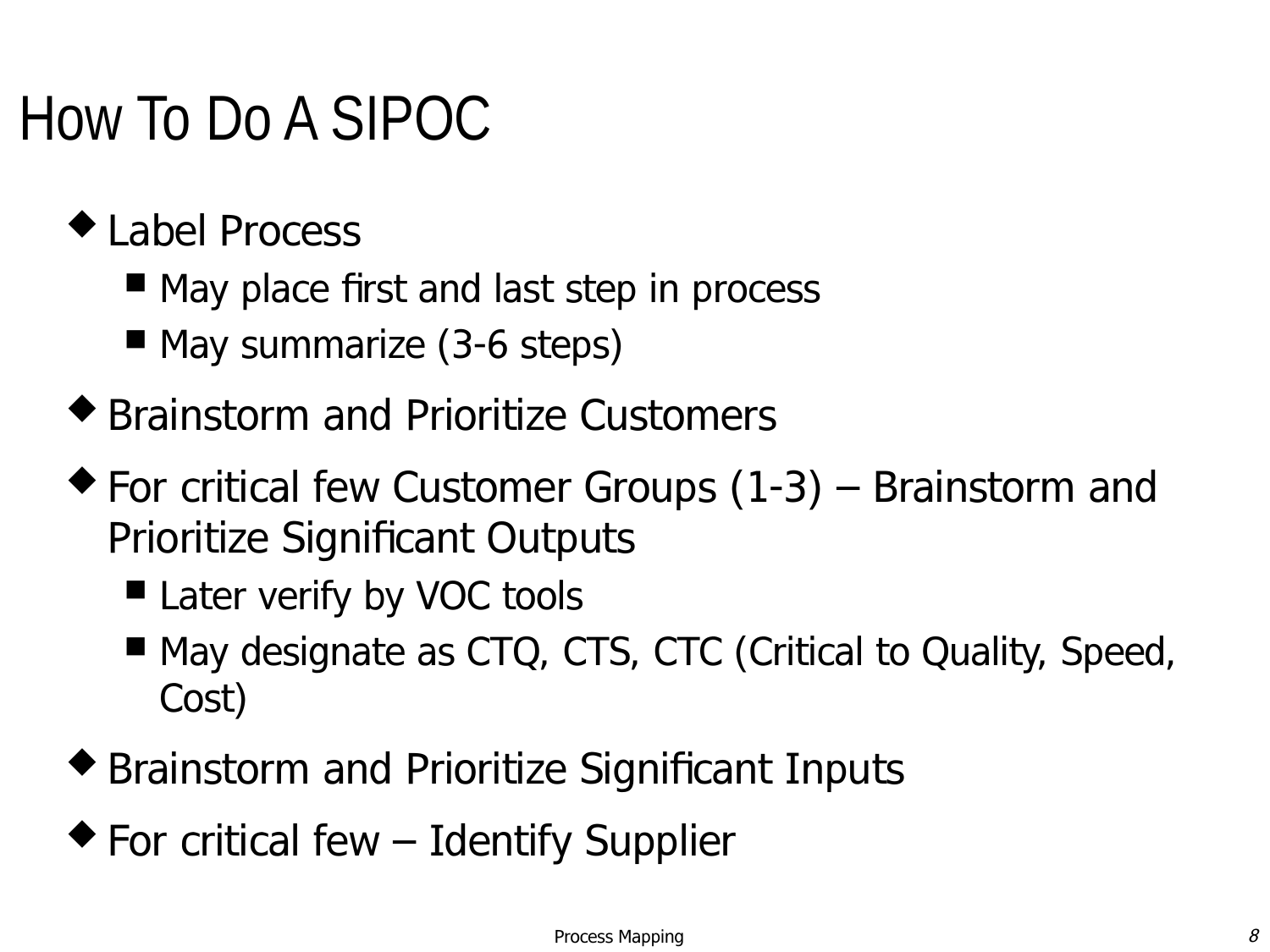

# How To Do A SIPOC
Label Process
May place first and last step in process
May summarize (3-6 steps)
Brainstorm and Prioritize Customers
For critical few Customer Groups (1-3) – Brainstorm and Prioritize Significant Outputs
Later verify by VOC tools
May designate as CTQ, CTS, CTC (Critical to Quality, Speed, Cost)
Brainstorm and Prioritize Significant Inputs
For critical few – Identify Supplier
Process Mapping
8